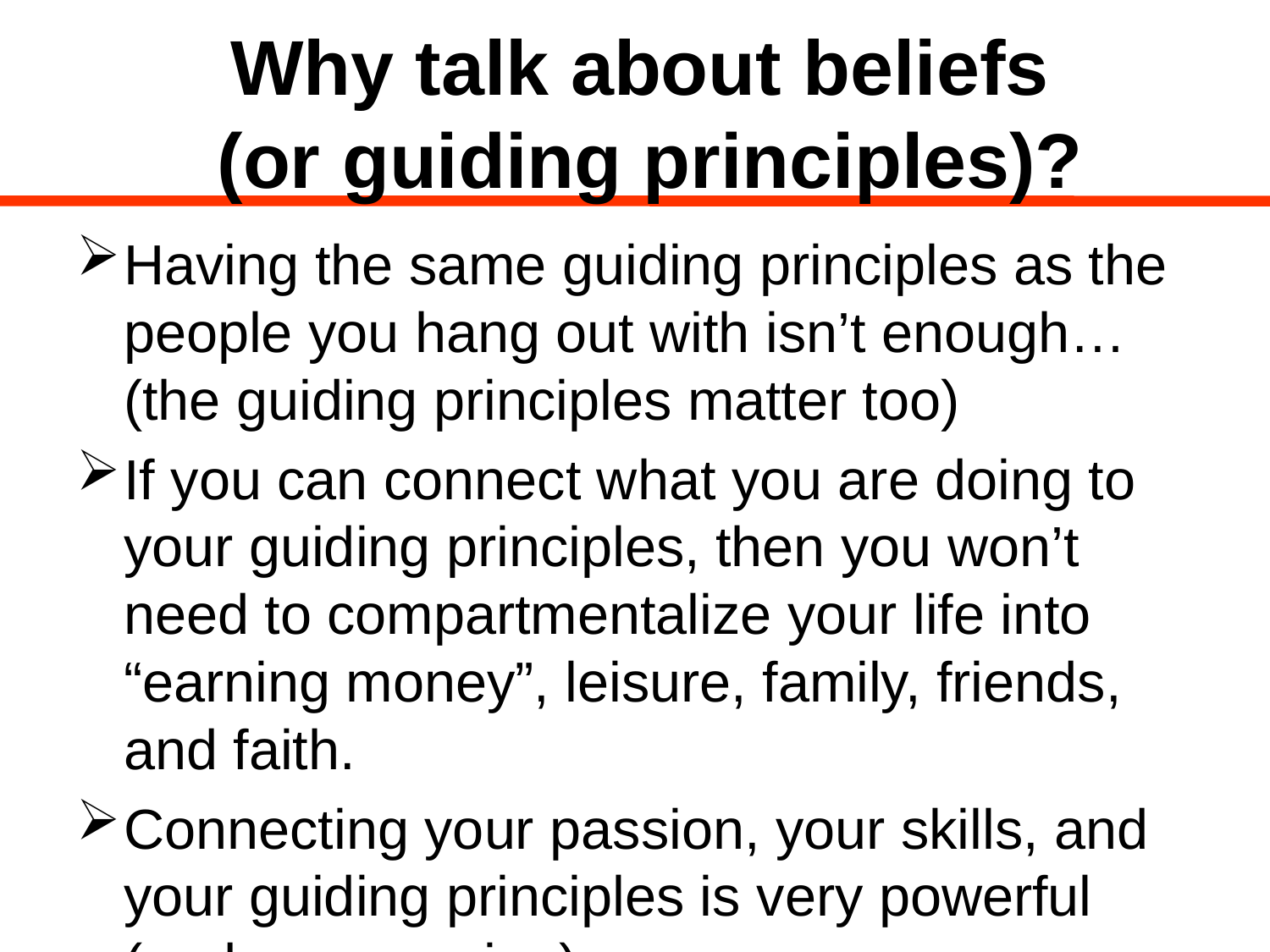

# Why talk about beliefs (or guiding principles)?
Having the same guiding principles as the people you hang out with isn’t enough… (the guiding principles matter too)
If you can connect what you are doing to your guiding principles, then you won’t need to compartmentalize your life into “earning money”, leisure, family, friends, and faith.
Connecting your passion, your skills, and your guiding principles is very powerful (and empowering)